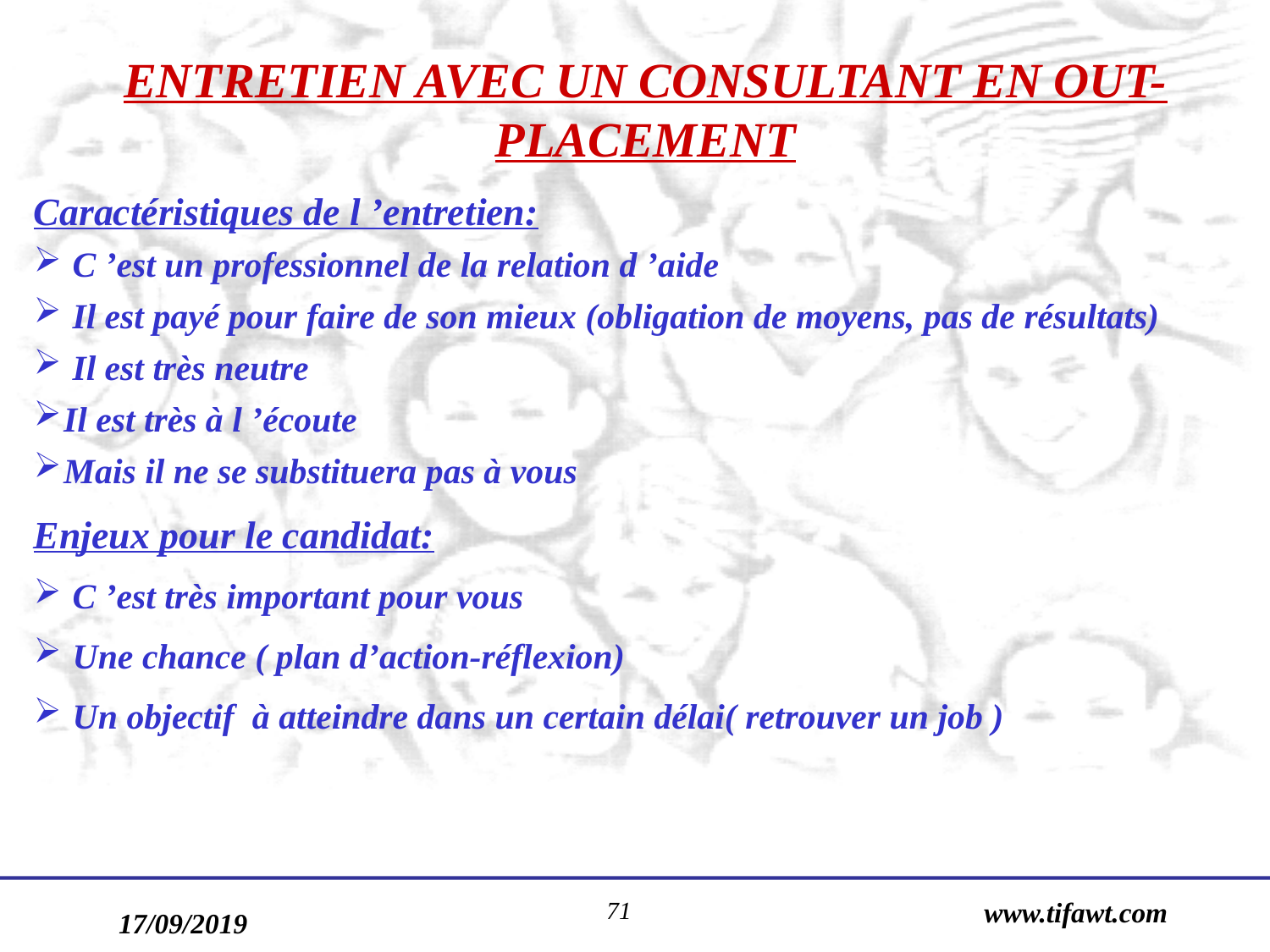

ENTRETIEN AVEC UN CONSULTANT EN OUT-PLACEMENT
Caractéristiques de l ’entretien:
 C ’est un professionnel de la relation d ’aide
 Il est payé pour faire de son mieux (obligation de moyens, pas de résultats)
 Il est très neutre
Il est très à l ’écoute
Mais il ne se substituera pas à vous
Enjeux pour le candidat:
 C ’est très important pour vous
 Une chance ( plan d’action-réflexion)
 Un objectif  à atteindre dans un certain délai( retrouver un job )

71
www.tifawt.com
17/09/2019